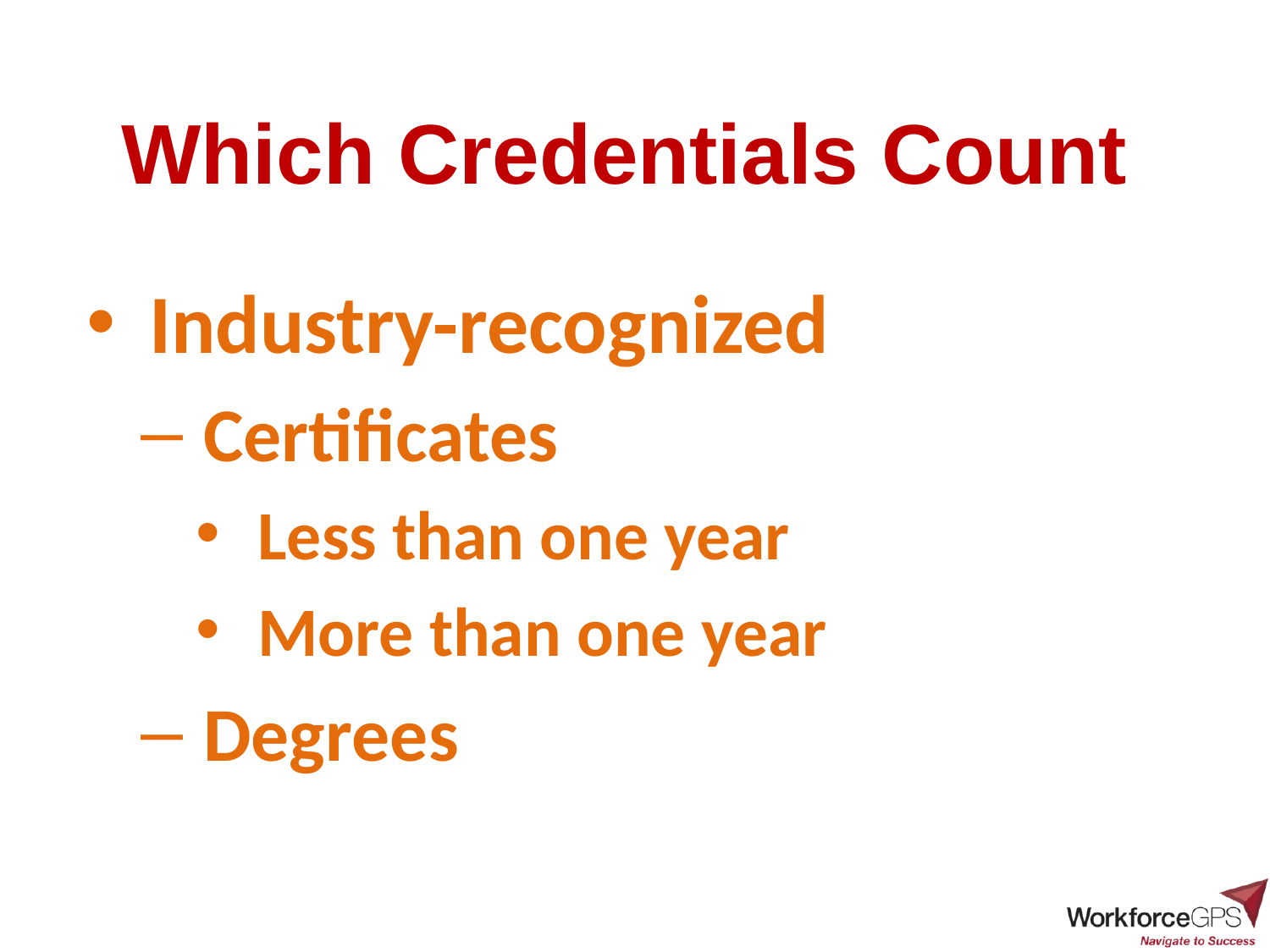

# Which Credentials Count
Industry-recognized
Certificates
Less than one year
More than one year
Degrees